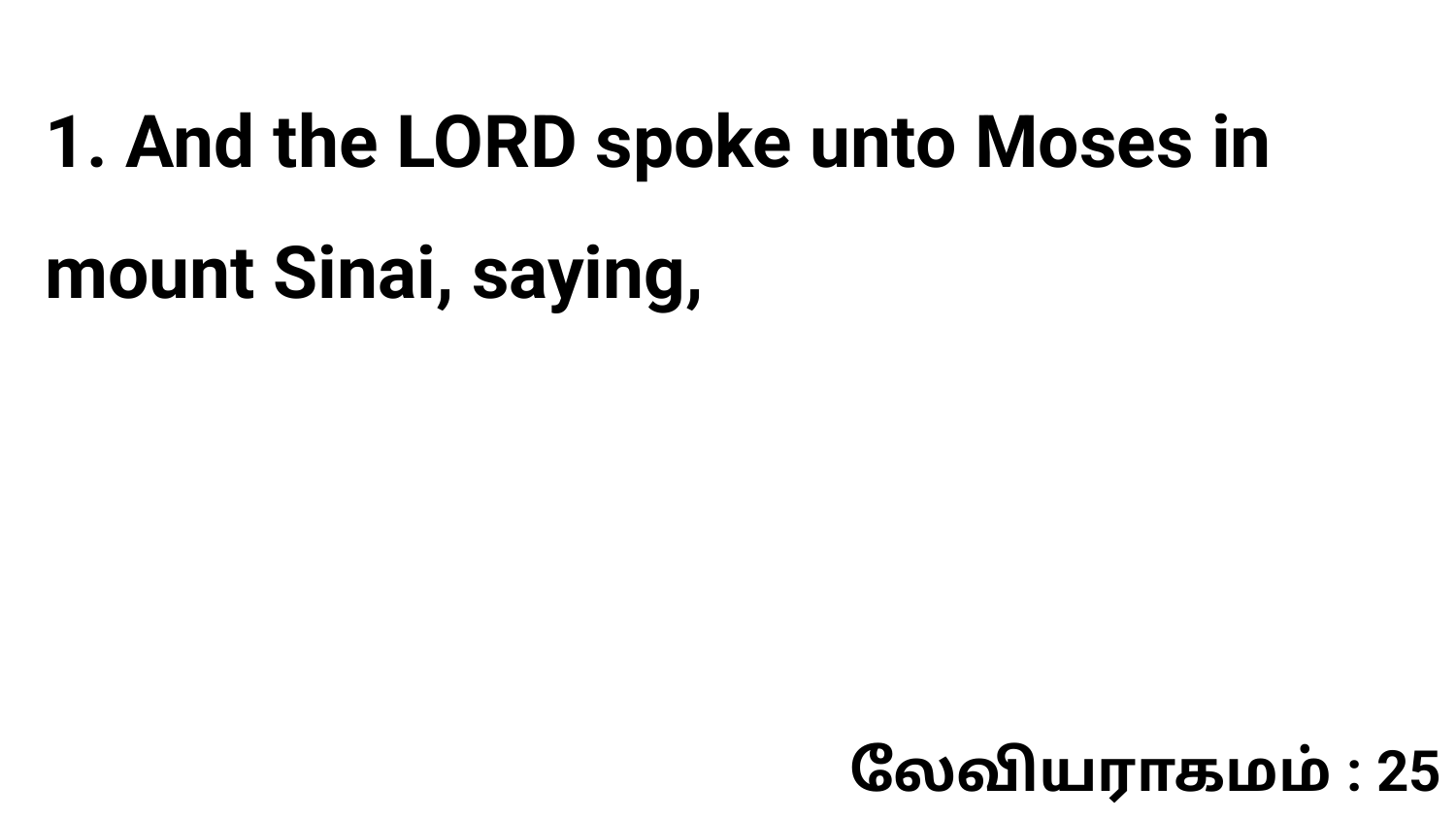

1. And the LORD spoke unto Moses in mount Sinai, saying,
லேவியராகமம் : 25